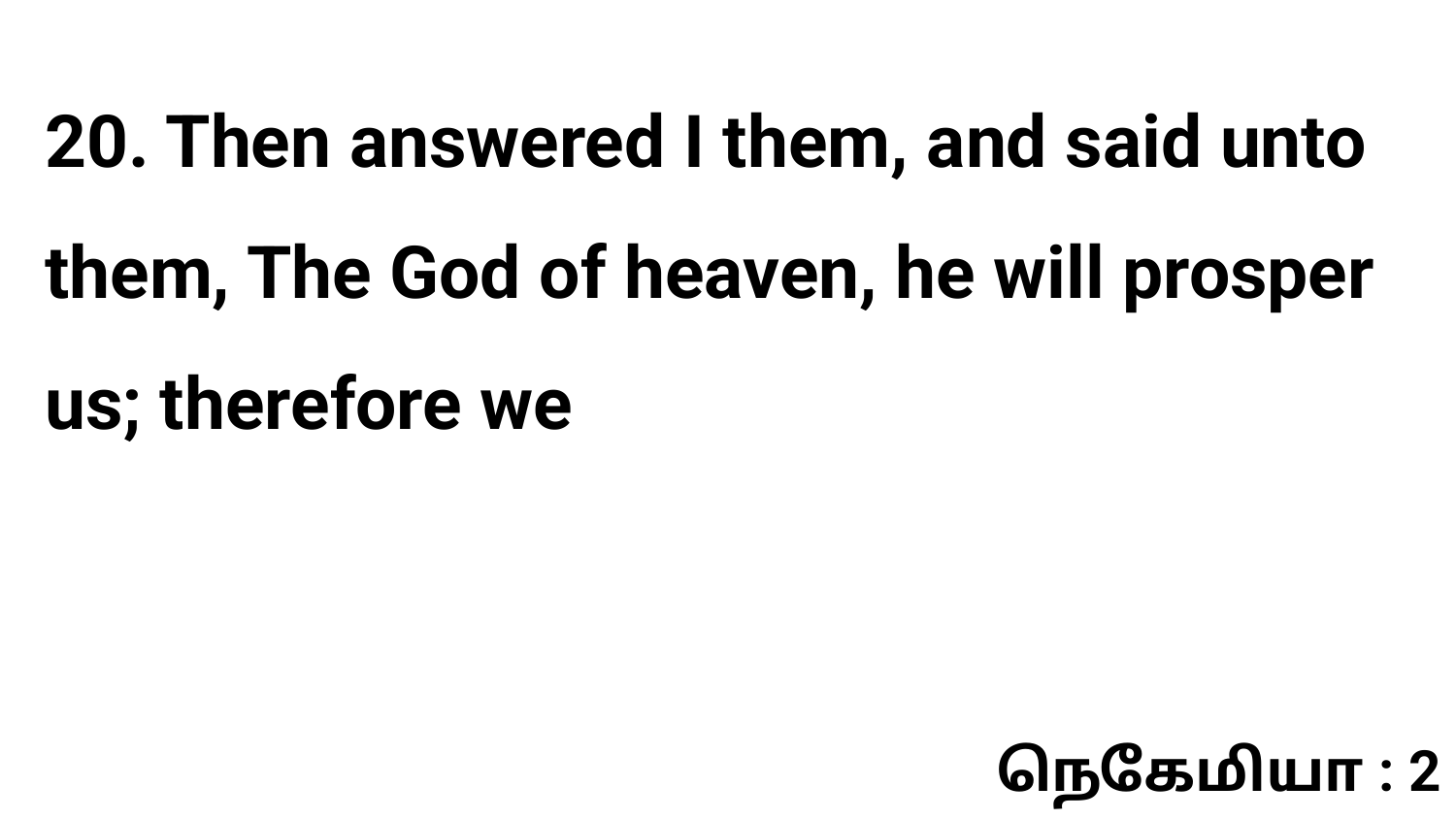

20. Then answered I them, and said unto them, The God of heaven, he will prosper us; therefore we
நெகேமியா : 2